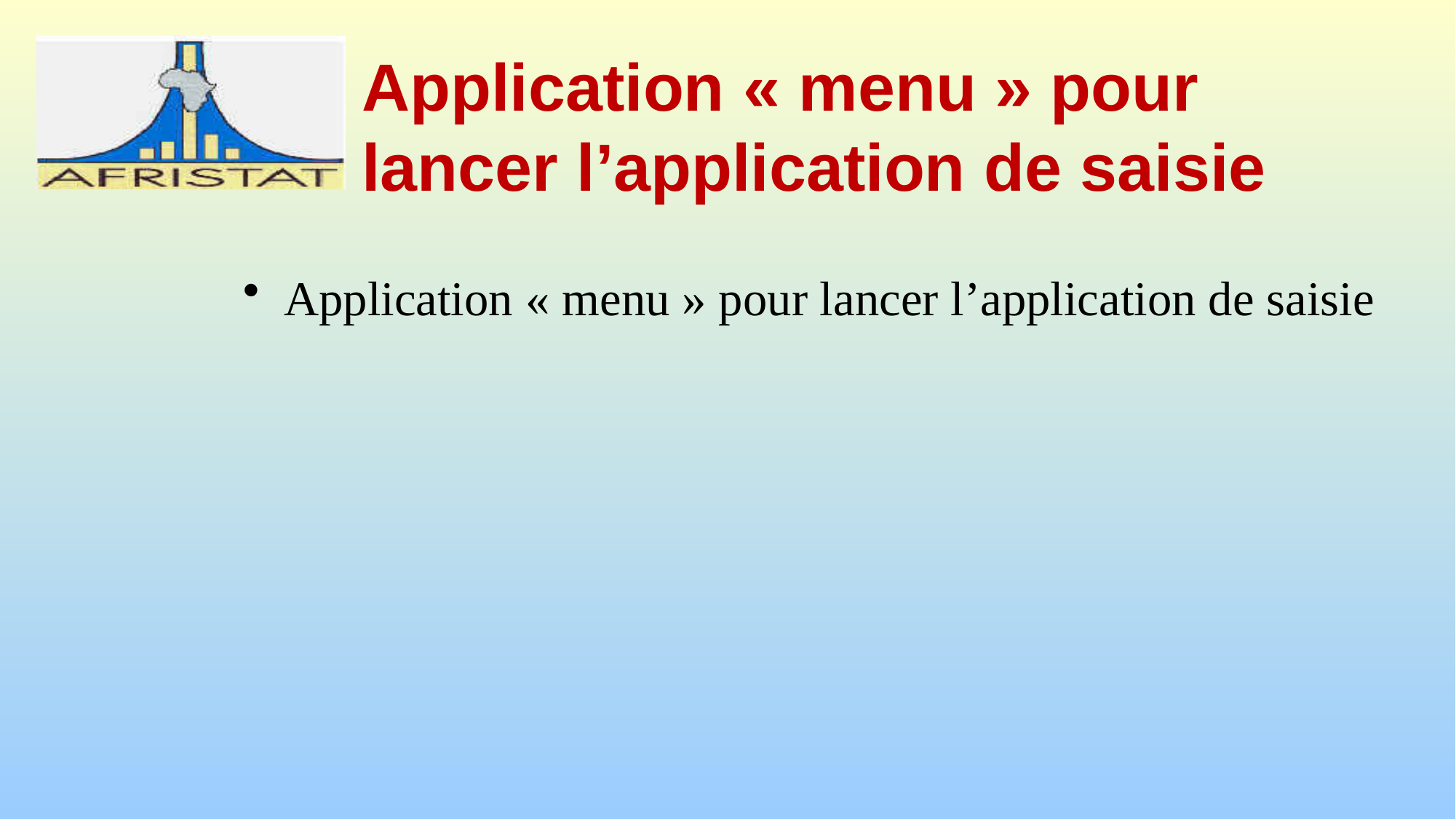

# Application « menu » pour lancer l’application de saisie
Application « menu » pour lancer l’application de saisie